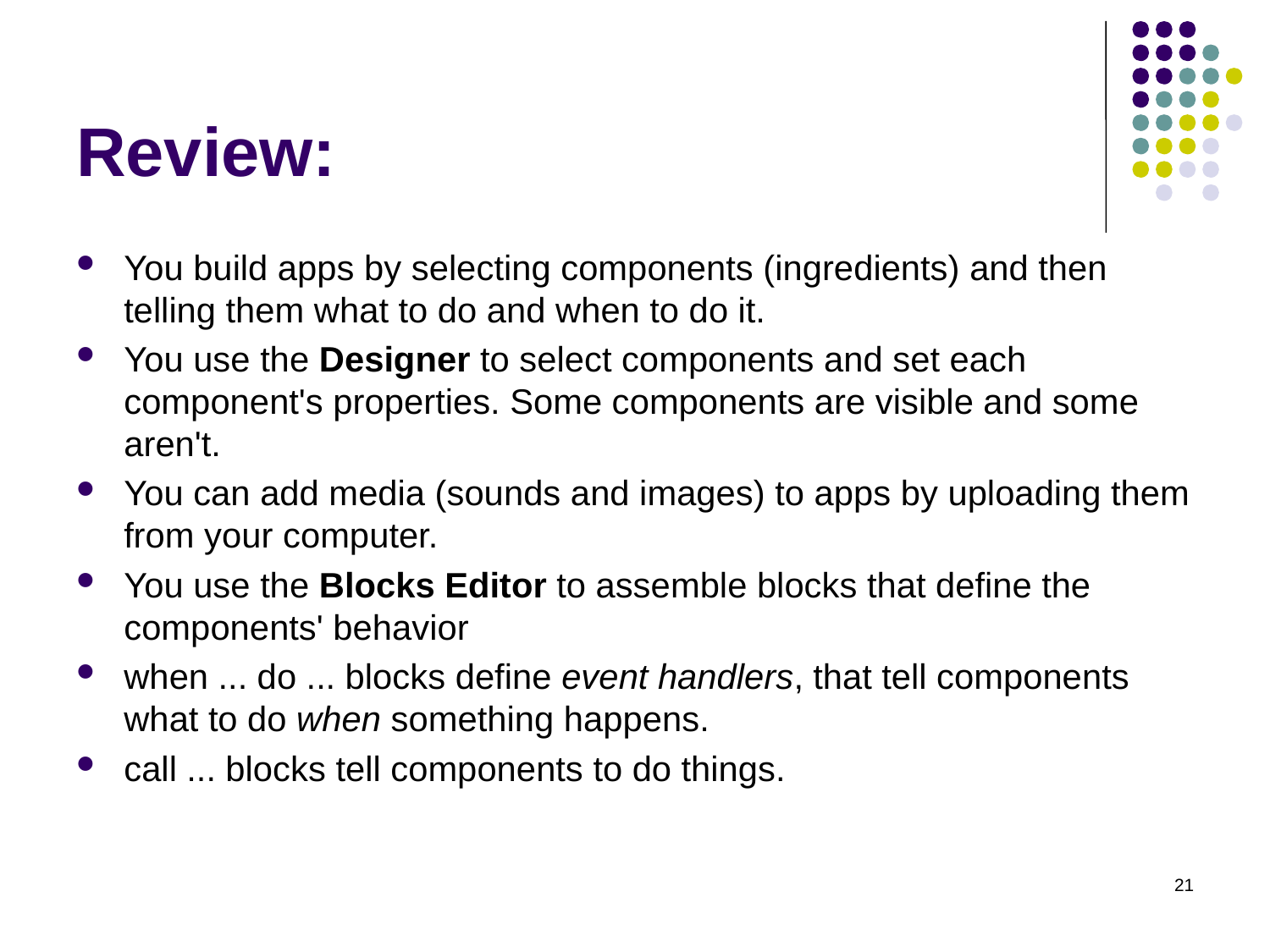

# Review:
You build apps by selecting components (ingredients) and then telling them what to do and when to do it.
You use the Designer to select components and set each component's properties. Some components are visible and some aren't.
You can add media (sounds and images) to apps by uploading them from your computer.
You use the Blocks Editor to assemble blocks that define the components' behavior
when ... do ... blocks define event handlers, that tell components what to do when something happens.
call ... blocks tell components to do things.

21